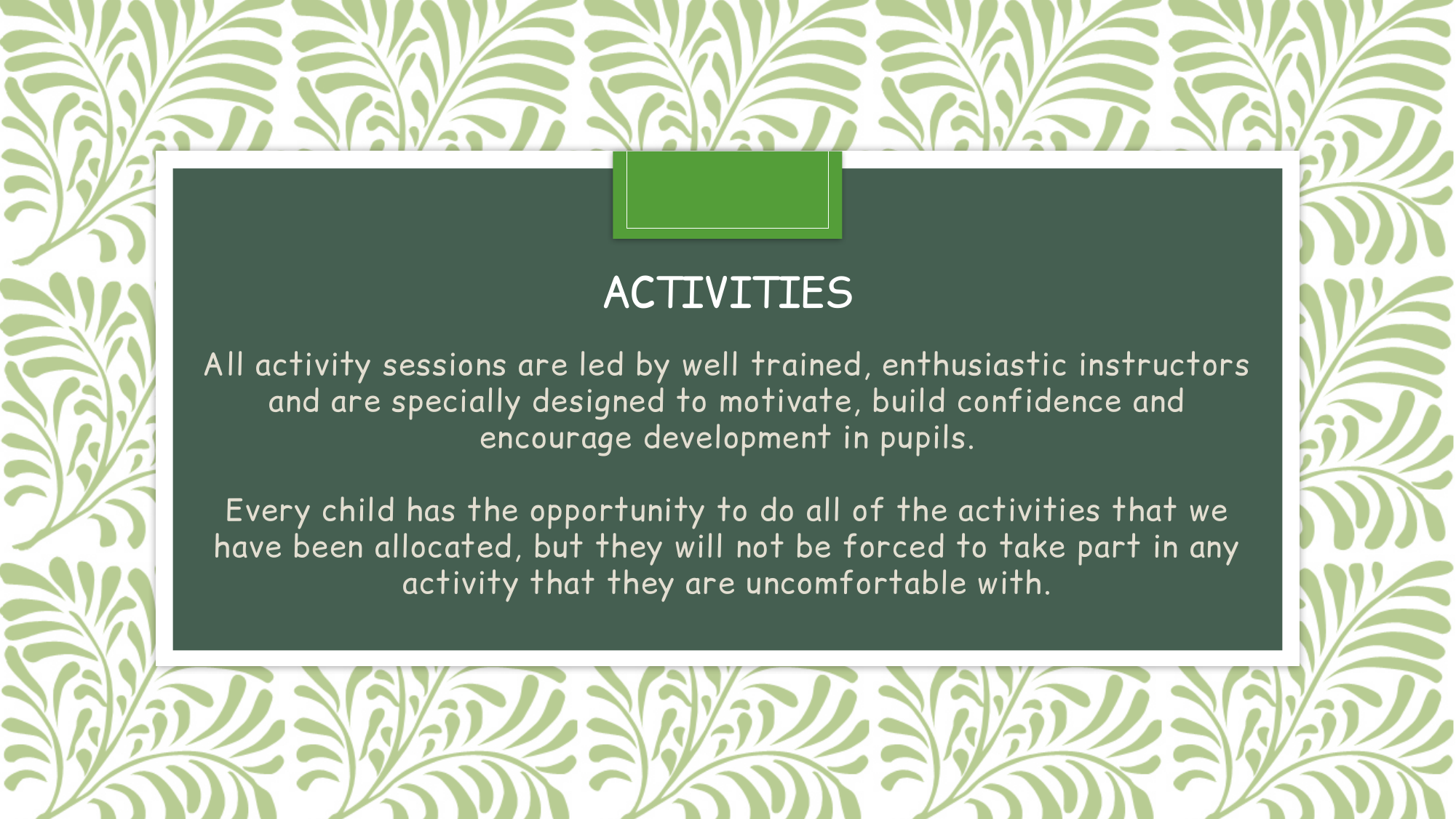

# ACTIVITIES
All activity sessions are led by well trained, enthusiastic instructors and are specially designed to motivate, build confidence and encourage development in pupils.

Every child has the opportunity to do all of the activities that we have been allocated, but they will not be forced to take part in any activity that they are uncomfortable with.